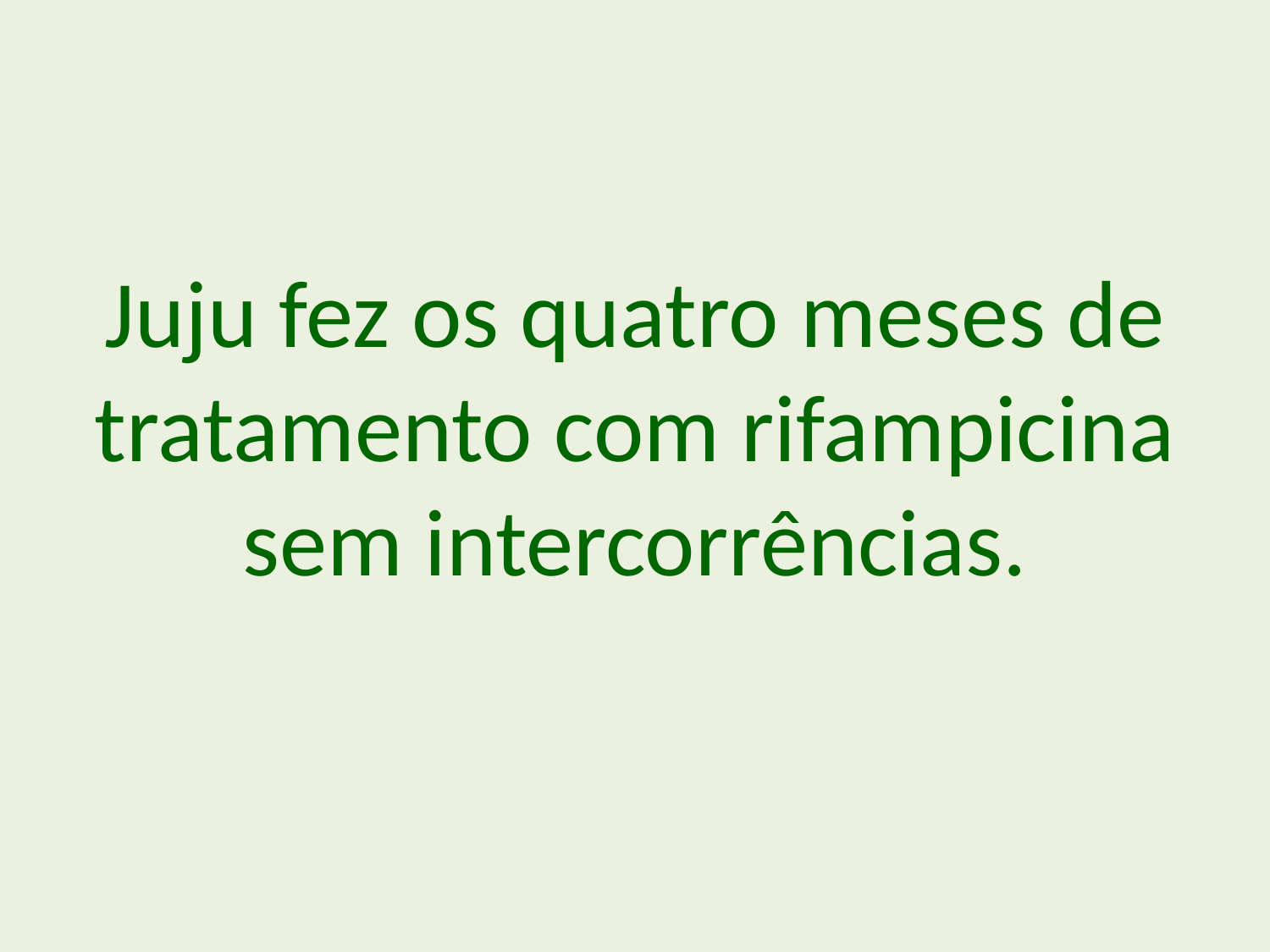

Juju fez os quatro meses de tratamento com rifampicina sem intercorrências.